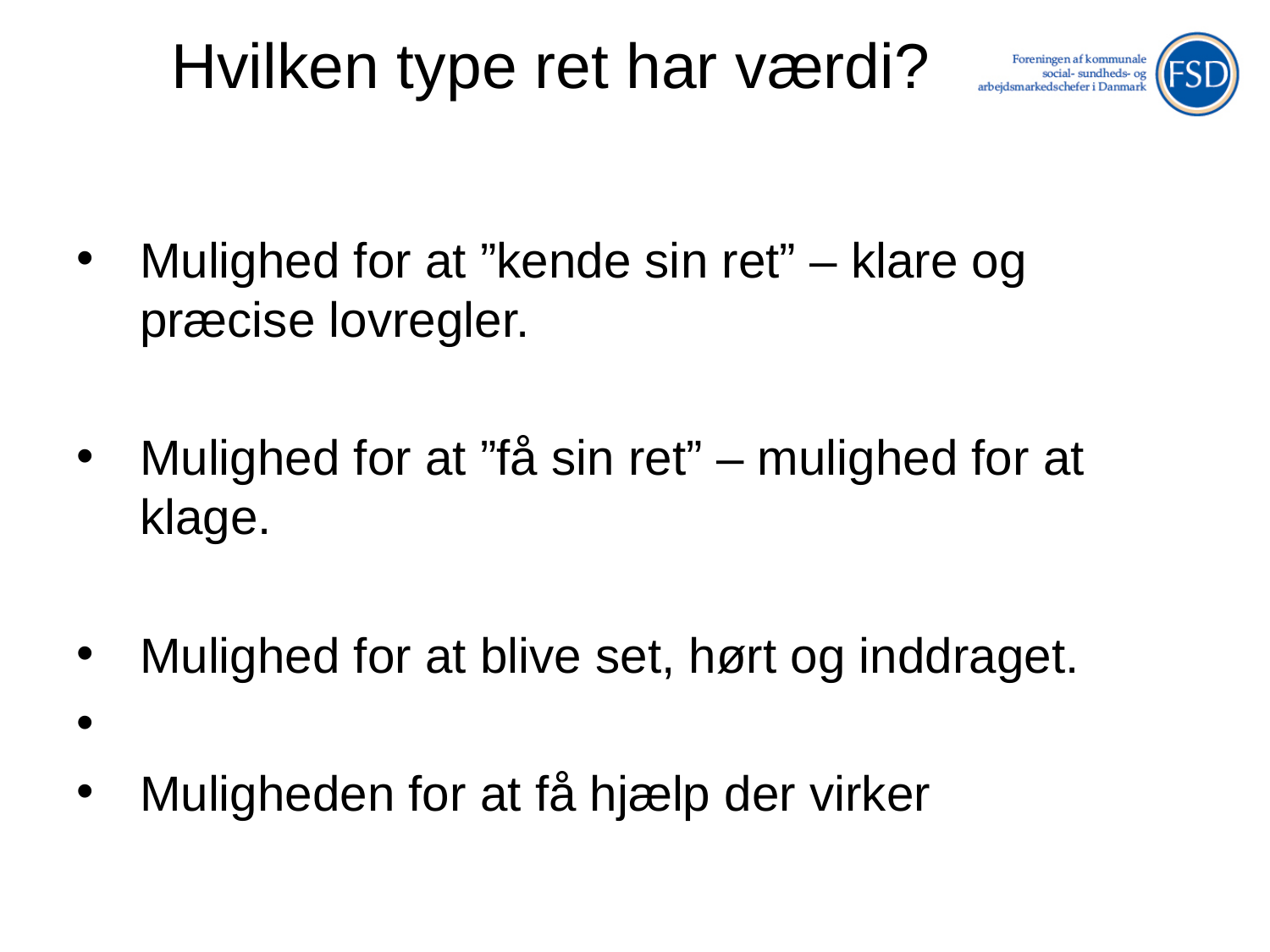

# Hvilken type ret har værdi?
Mulighed for at ”kende sin ret” – klare og præcise lovregler.

Mulighed for at ”få sin ret” – mulighed for at klage.

Mulighed for at blive set, hørt og inddraget.

Muligheden for at få hjælp der virker